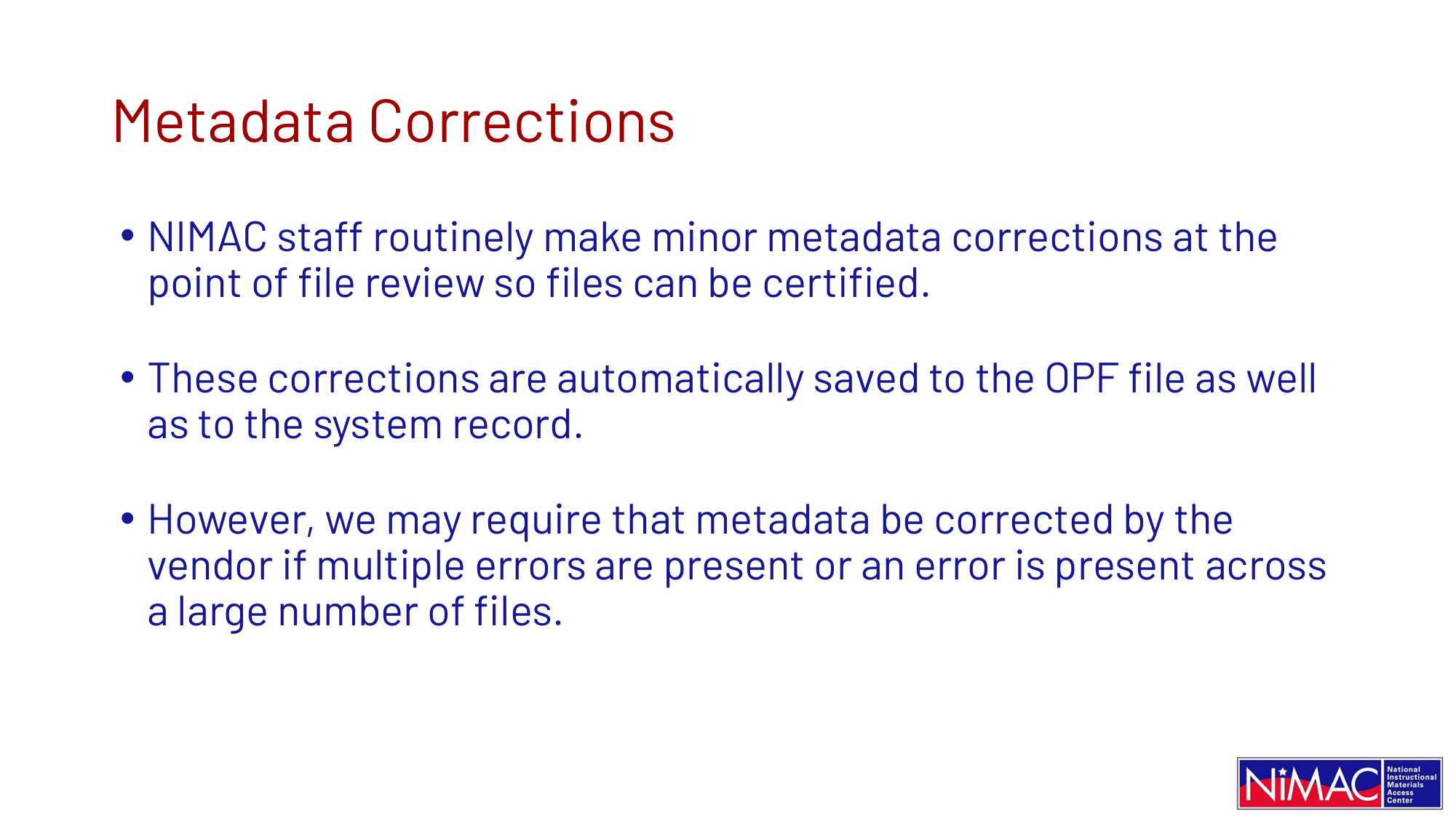

# Metadata Corrections
NIMAC staff routinely make minor metadata corrections at the point of file review so files can be certified.

These corrections are automatically saved to the OPF file as well as to the system record.

However, we may require that metadata be corrected by the vendor if multiple errors are present or an error is present across a large number of files.